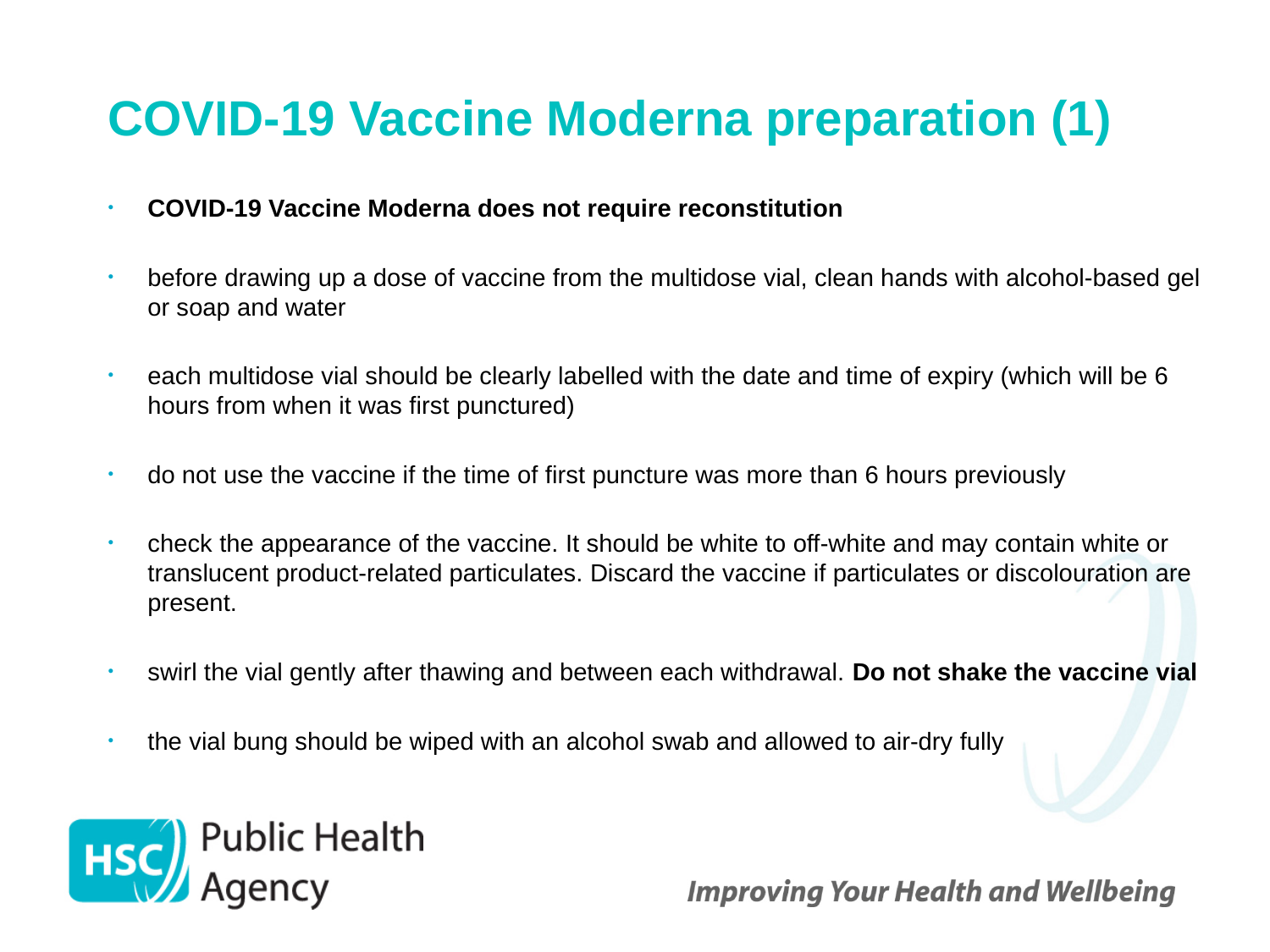

# COVID-19 Vaccine Moderna preparation (1)
COVID-19 Vaccine Moderna does not require reconstitution

before drawing up a dose of vaccine from the multidose vial, clean hands with alcohol-based gel or soap and water

each multidose vial should be clearly labelled with the date and time of expiry (which will be 6 hours from when it was first punctured)

do not use the vaccine if the time of first puncture was more than 6 hours previously

check the appearance of the vaccine. It should be white to off-white and may contain white or translucent product-related particulates. Discard the vaccine if particulates or discolouration are present.

swirl the vial gently after thawing and between each withdrawal. Do not shake the vaccine vial

the vial bung should be wiped with an alcohol swab and allowed to air-dry fully